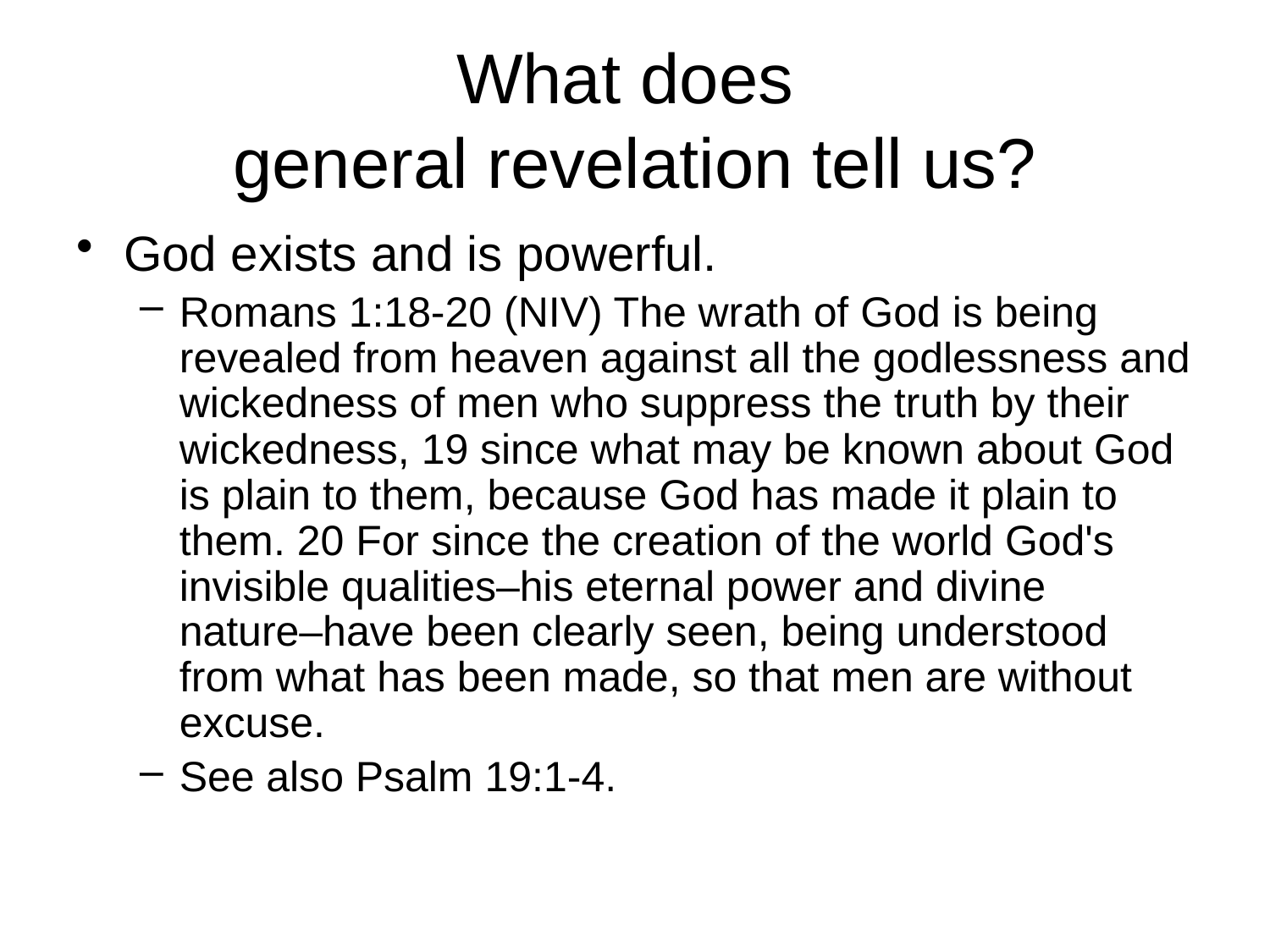

# What does general revelation tell us?
God exists and is powerful.
Romans 1:18-20 (NIV) The wrath of God is being revealed from heaven against all the godlessness and wickedness of men who suppress the truth by their wickedness, 19 since what may be known about God is plain to them, because God has made it plain to them. 20 For since the creation of the world God's invisible qualities–his eternal power and divine nature–have been clearly seen, being understood from what has been made, so that men are without excuse.
See also Psalm 19:1-4.